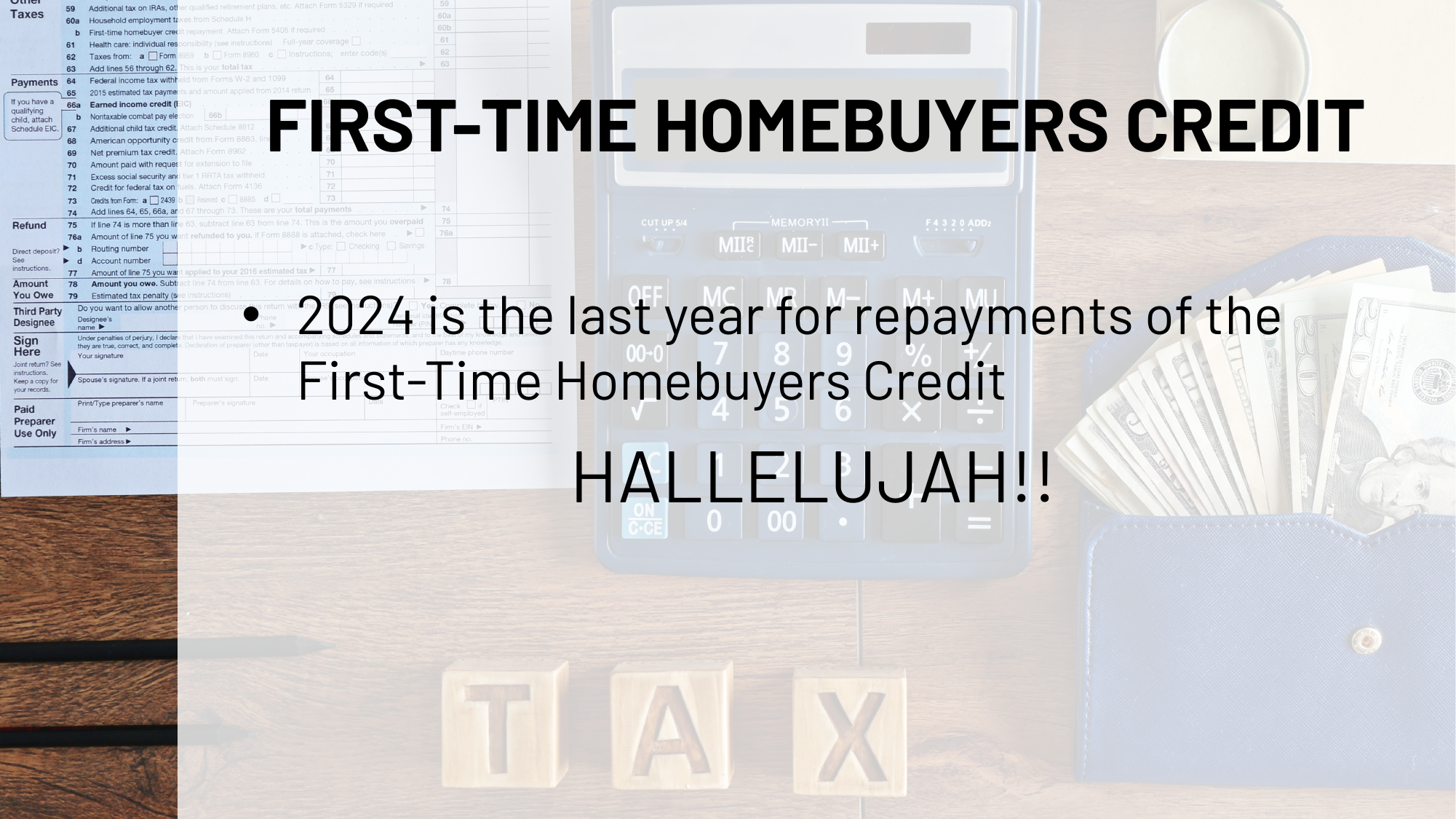

# FIRST-TIME HOMEBUYERS CREDIT
2024 is the last year for repayments of the First-Time Homebuyers Credit
HALLELUJAH!!